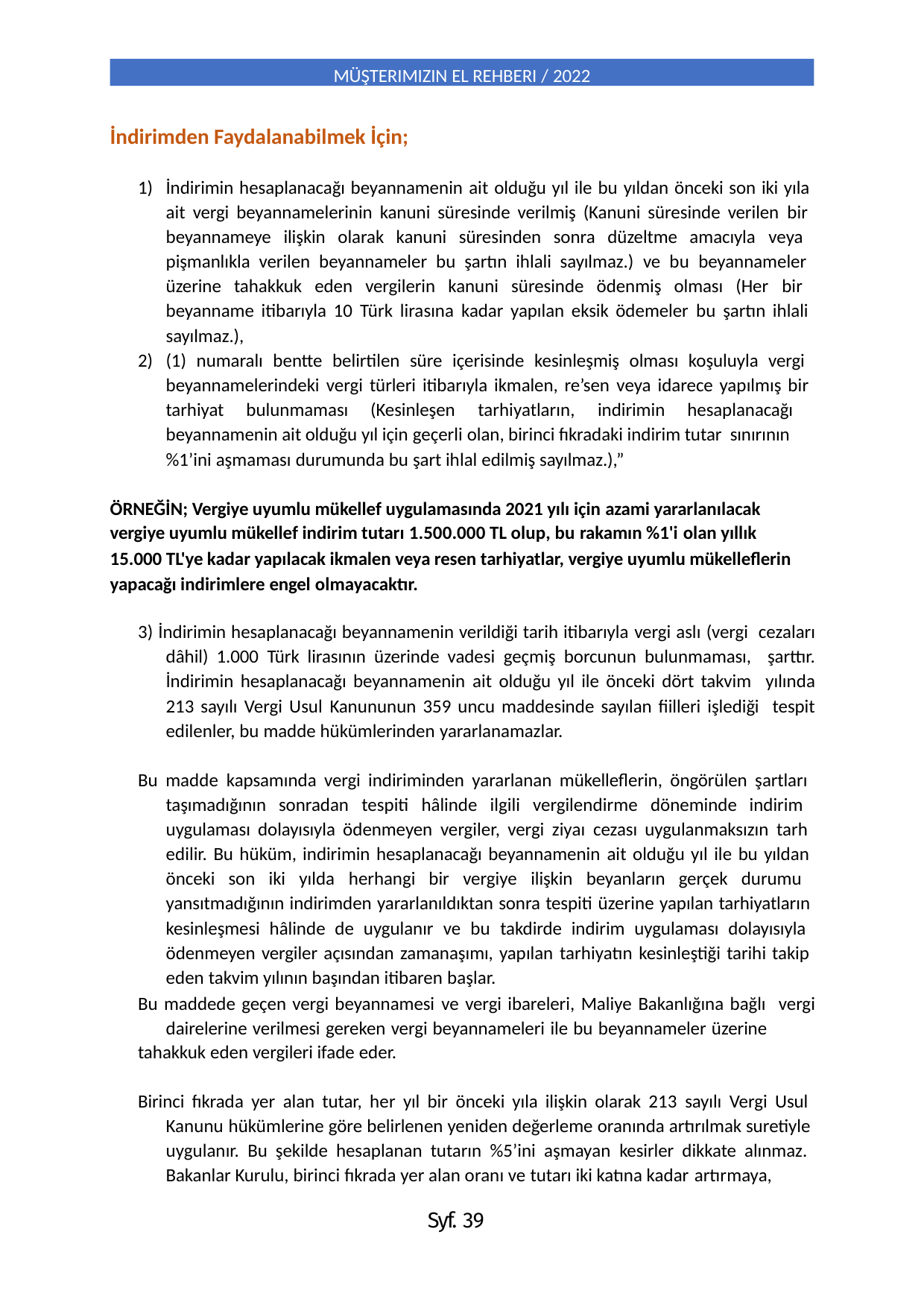

MÜŞTERIMIZIN EL REHBERI / 2022
İndirimden Faydalanabilmek İçin;

İndirimin hesaplanacağı beyannamenin ait olduğu yıl ile bu yıldan önceki son iki yıla  ait vergi beyannamelerinin kanuni süresinde verilmiş (Kanuni süresinde verilen bir  beyannameye ilişkin olarak kanuni süresinden sonra düzeltme amacıyla veya  pişmanlıkla verilen beyannameler bu şartın ihlali sayılmaz.) ve bu beyannameler  üzerine tahakkuk eden vergilerin kanuni süresinde ödenmiş olması (Her bir  beyanname itibarıyla 10 Türk lirasına kadar yapılan eksik ödemeler bu şartın ihlali  sayılmaz.),
(1) numaralı bentte belirtilen süre içerisinde kesinleşmiş olması koşuluyla vergi  beyannamelerindeki vergi türleri itibarıyla ikmalen, re’sen veya idarece yapılmış bir  tarhiyat bulunmaması (Kesinleşen tarhiyatların, indirimin hesaplanacağı  beyannamenin ait olduğu yıl için geçerli olan, birinci fıkradaki indirim tutar sınırının
%1’ini aşmaması durumunda bu şart ihlal edilmiş sayılmaz.),”

ÖRNEĞİN; Vergiye uyumlu mükellef uygulamasında 2021 yılı için azami yararlanılacak  vergiye uyumlu mükellef indirim tutarı 1.500.000 TL olup, bu rakamın %1'i olan yıllık
15.000 TL'ye kadar yapılacak ikmalen veya resen tarhiyatlar, vergiye uyumlu mükelleflerin  yapacağı indirimlere engel olmayacaktır.

3) İndirimin hesaplanacağı beyannamenin verildiği tarih itibarıyla vergi aslı (vergi  cezaları dâhil) 1.000 Türk lirasının üzerinde vadesi geçmiş borcunun bulunmaması,  şarttır. İndirimin hesaplanacağı beyannamenin ait olduğu yıl ile önceki dört takvim  yılında 213 sayılı Vergi Usul Kanununun 359 uncu maddesinde sayılan fiilleri işlediği  tespit edilenler, bu madde hükümlerinden yararlanamazlar.

Bu madde kapsamında vergi indiriminden yararlanan mükelleflerin, öngörülen şartları  taşımadığının sonradan tespiti hâlinde ilgili vergilendirme döneminde indirim  uygulaması dolayısıyla ödenmeyen vergiler, vergi ziyaı cezası uygulanmaksızın tarh  edilir. Bu hüküm, indirimin hesaplanacağı beyannamenin ait olduğu yıl ile bu yıldan  önceki son iki yılda herhangi bir vergiye ilişkin beyanların gerçek durumu  yansıtmadığının indirimden yararlanıldıktan sonra tespiti üzerine yapılan tarhiyatların  kesinleşmesi hâlinde de uygulanır ve bu takdirde indirim uygulaması dolayısıyla  ödenmeyen vergiler açısından zamanaşımı, yapılan tarhiyatın kesinleştiği tarihi takip  eden takvim yılının başından itibaren başlar.
Bu maddede geçen vergi beyannamesi ve vergi ibareleri, Maliye Bakanlığına bağlı  vergi dairelerine verilmesi gereken vergi beyannameleri ile bu beyannameler üzerine
tahakkuk eden vergileri ifade eder.

Birinci fıkrada yer alan tutar, her yıl bir önceki yıla ilişkin olarak 213 sayılı Vergi Usul  Kanunu hükümlerine göre belirlenen yeniden değerleme oranında artırılmak suretiyle  uygulanır. Bu şekilde hesaplanan tutarın %5’ini aşmayan kesirler dikkate alınmaz.  Bakanlar Kurulu, birinci fıkrada yer alan oranı ve tutarı iki katına kadar artırmaya,
Syf. 39